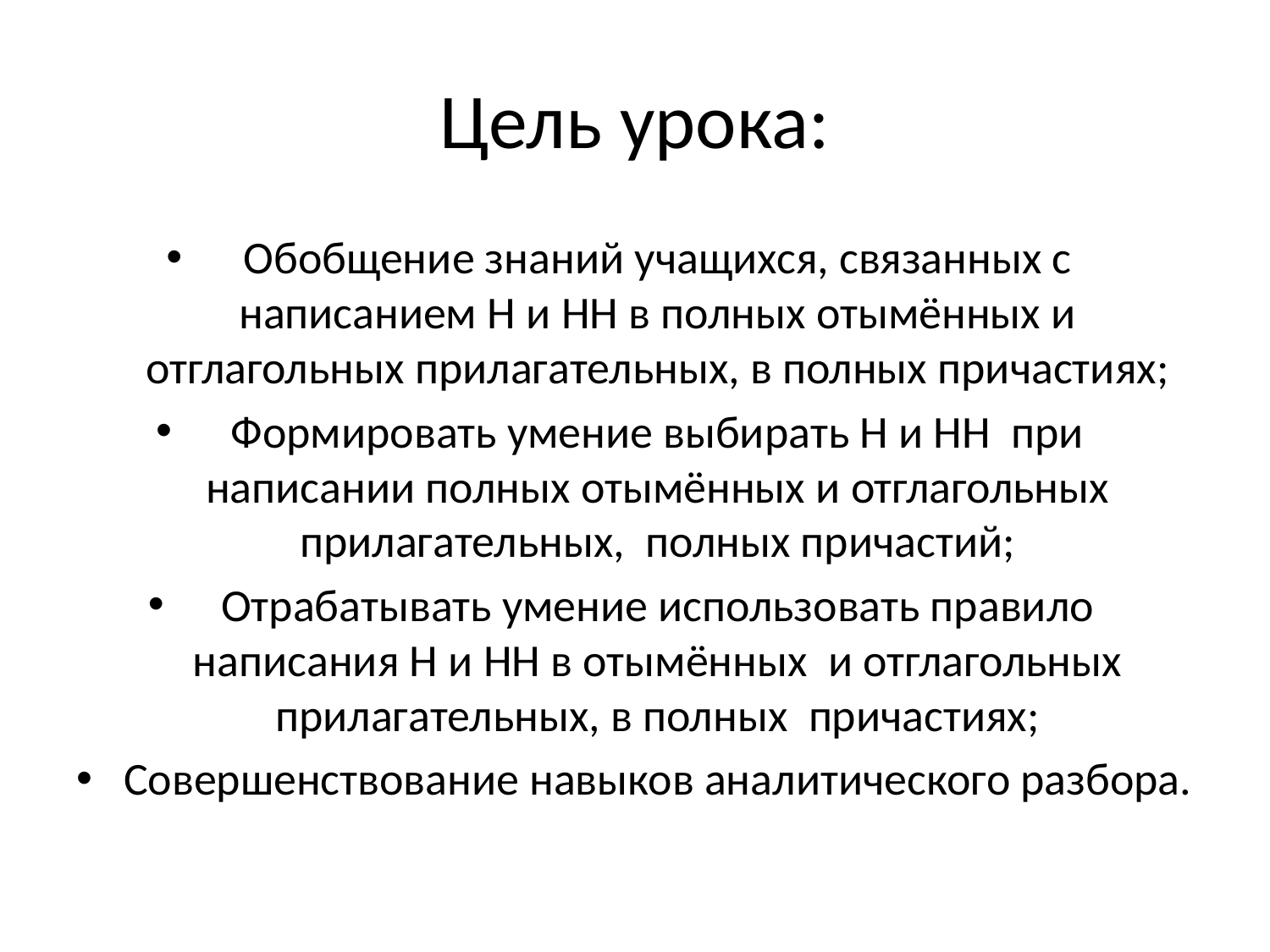

# Цель урока:
Обобщение знаний учащихся, связанных с написанием Н и НН в полных отымённых и отглагольных прилагательных, в полных причастиях;
Формировать умение выбирать Н и НН  при написании полных отымённых и отглагольных прилагательных,  полных причастий;
Отрабатывать умение использовать правило написания Н и НН в отымённых  и отглагольных прилагательных, в полных  причастиях;
Совершенствование навыков аналитического разбора.